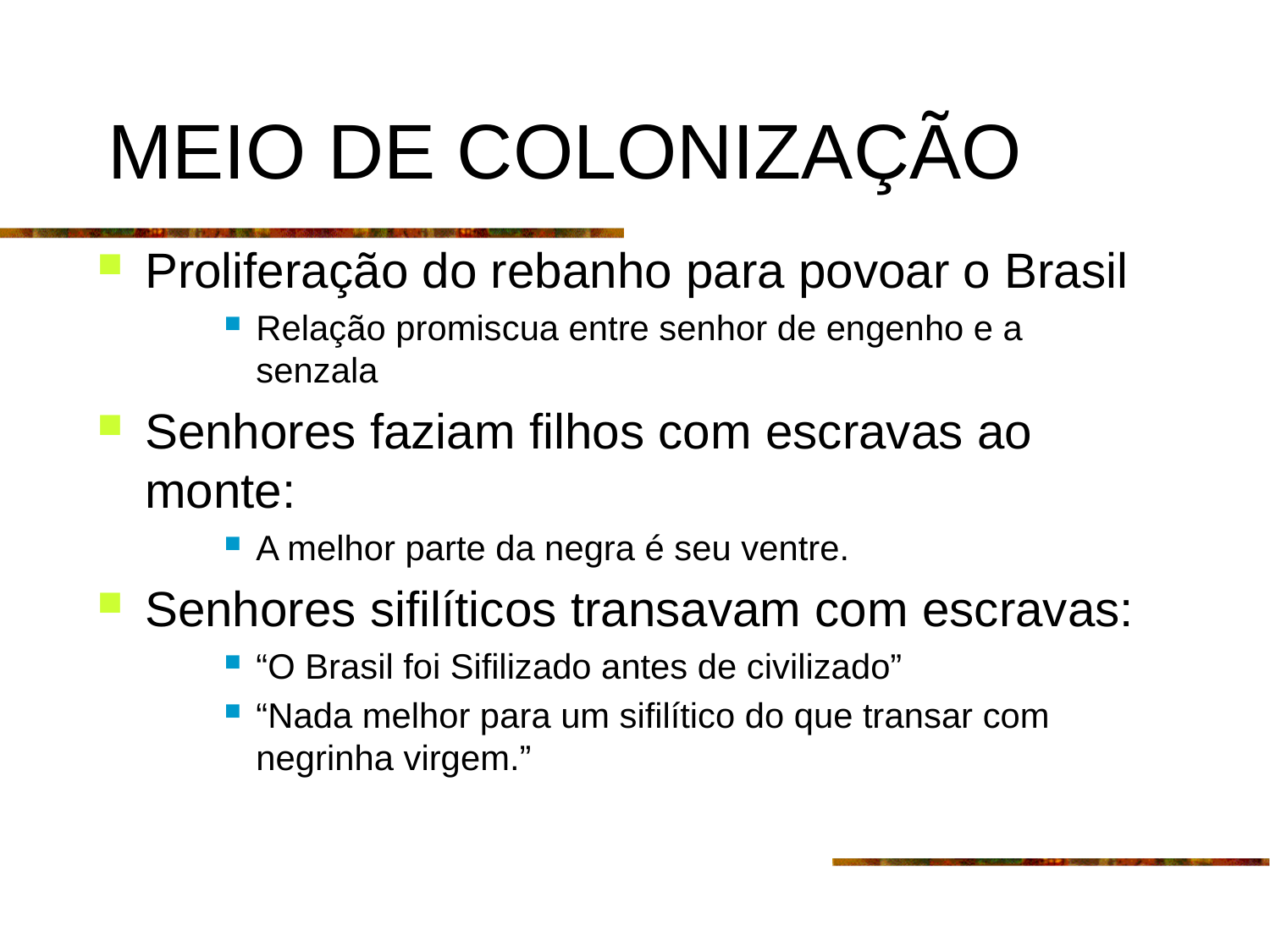

# MEIO DE COLONIZAÇÃO
Proliferação do rebanho para povoar o Brasil
Relação promiscua entre senhor de engenho e a senzala
Senhores faziam filhos com escravas ao monte:
A melhor parte da negra é seu ventre.
Senhores sifilíticos transavam com escravas:
“O Brasil foi Sifilizado antes de civilizado”
“Nada melhor para um sifilítico do que transar com negrinha virgem.”